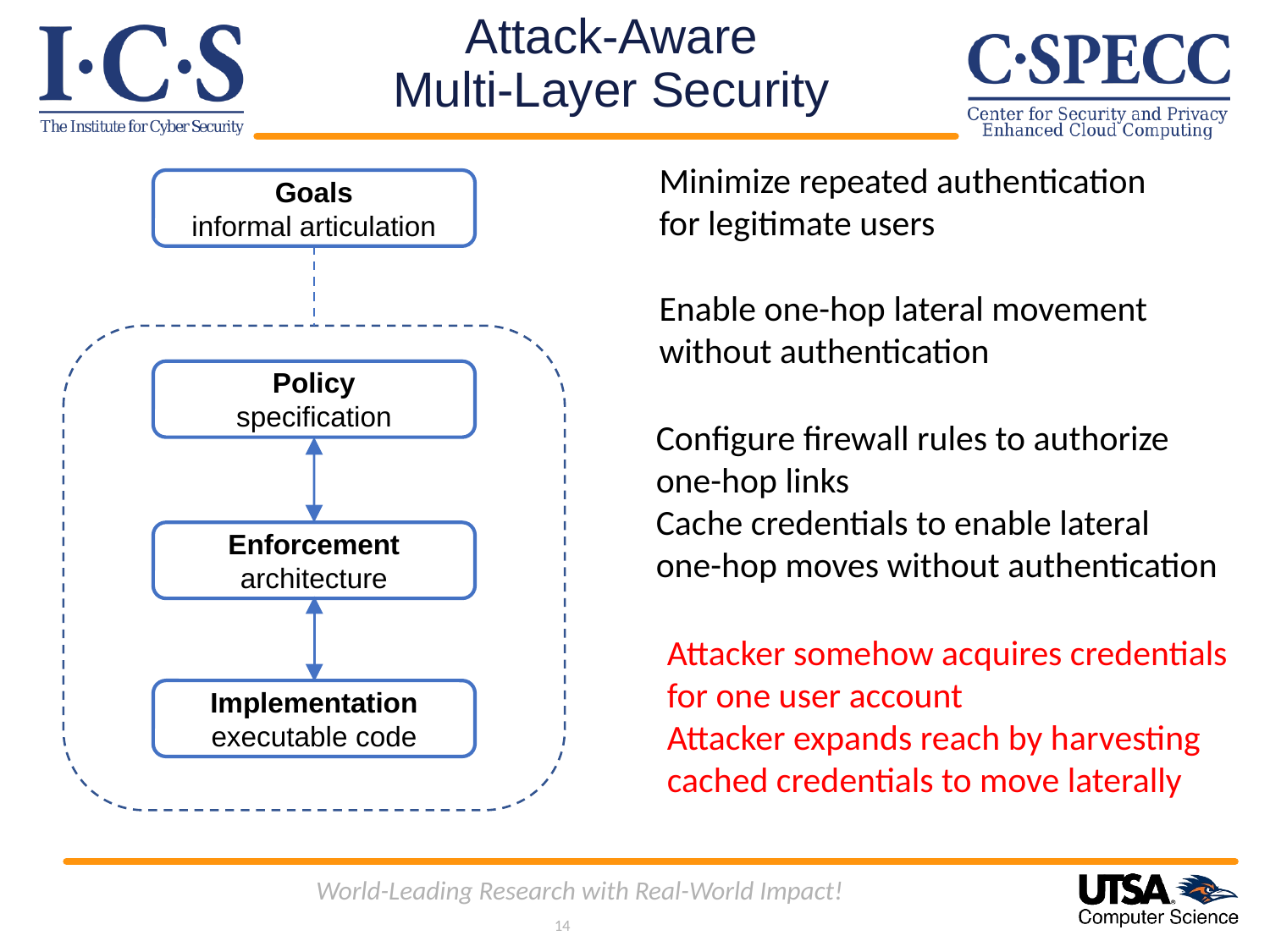

# Attack-Aware Multi-Layer Security
Minimize repeated authentication for legitimate users
Goals
informal articulation
Enable one-hop lateral movement without authentication

Policy
specification
Configure firewall rules to authorize
one-hop links
Cache credentials to enable lateral
one-hop moves without authentication
Enforcement architecture
Attacker somehow acquires credentials for one user account
Attacker expands reach by harvesting cached credentials to move laterally
Implementation
executable code
World-Leading Research with Real-World Impact!
14